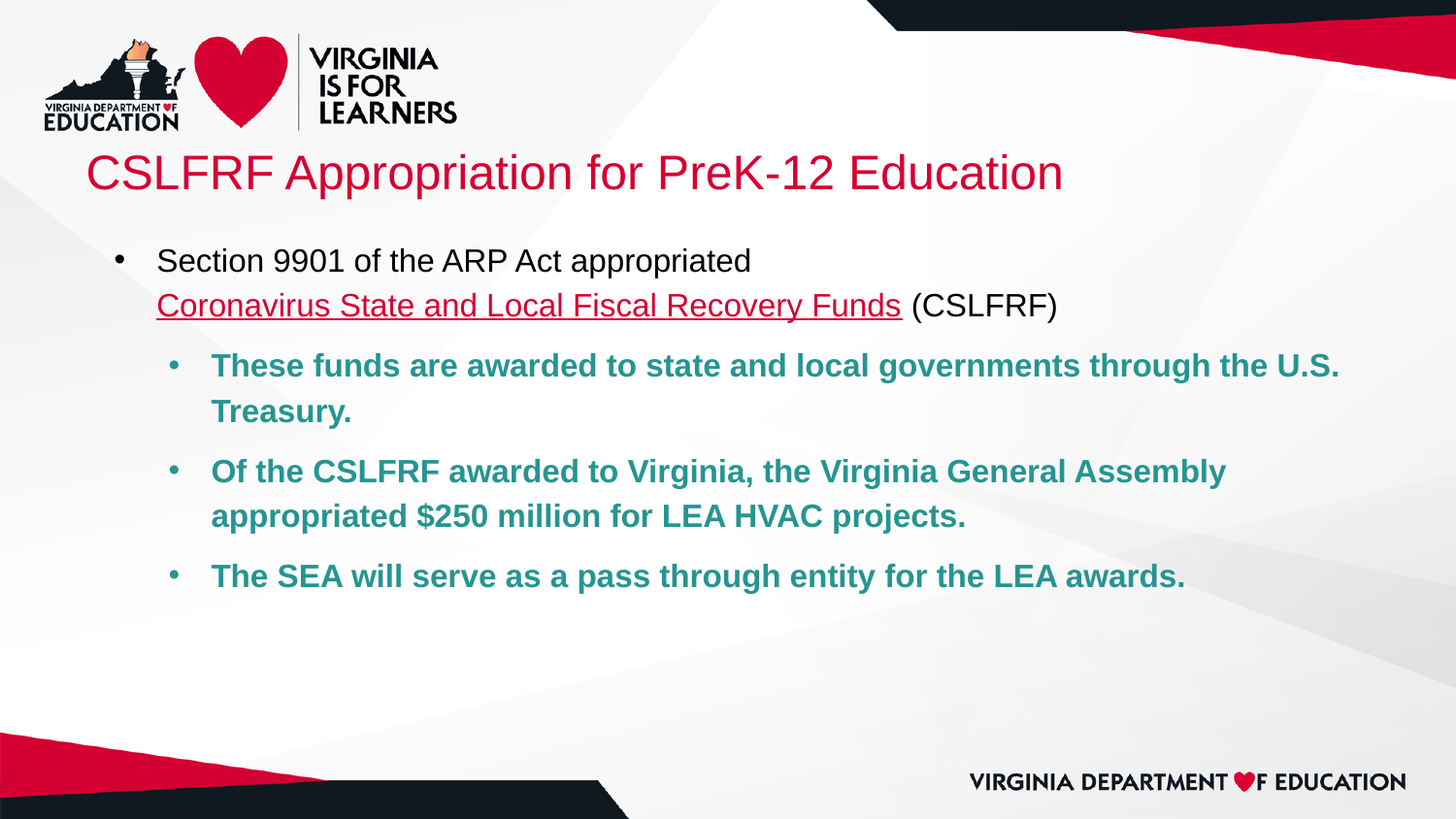

# CSLFRF Appropriation for PreK-12 Education
Section 9901 of the ARP Act appropriated Coronavirus State and Local Fiscal Recovery Funds (CSLFRF)
These funds are awarded to state and local governments through the U.S. Treasury.
Of the CSLFRF awarded to Virginia, the Virginia General Assembly appropriated $250 million for LEA HVAC projects.
The SEA will serve as a pass through entity for the LEA awards.
36